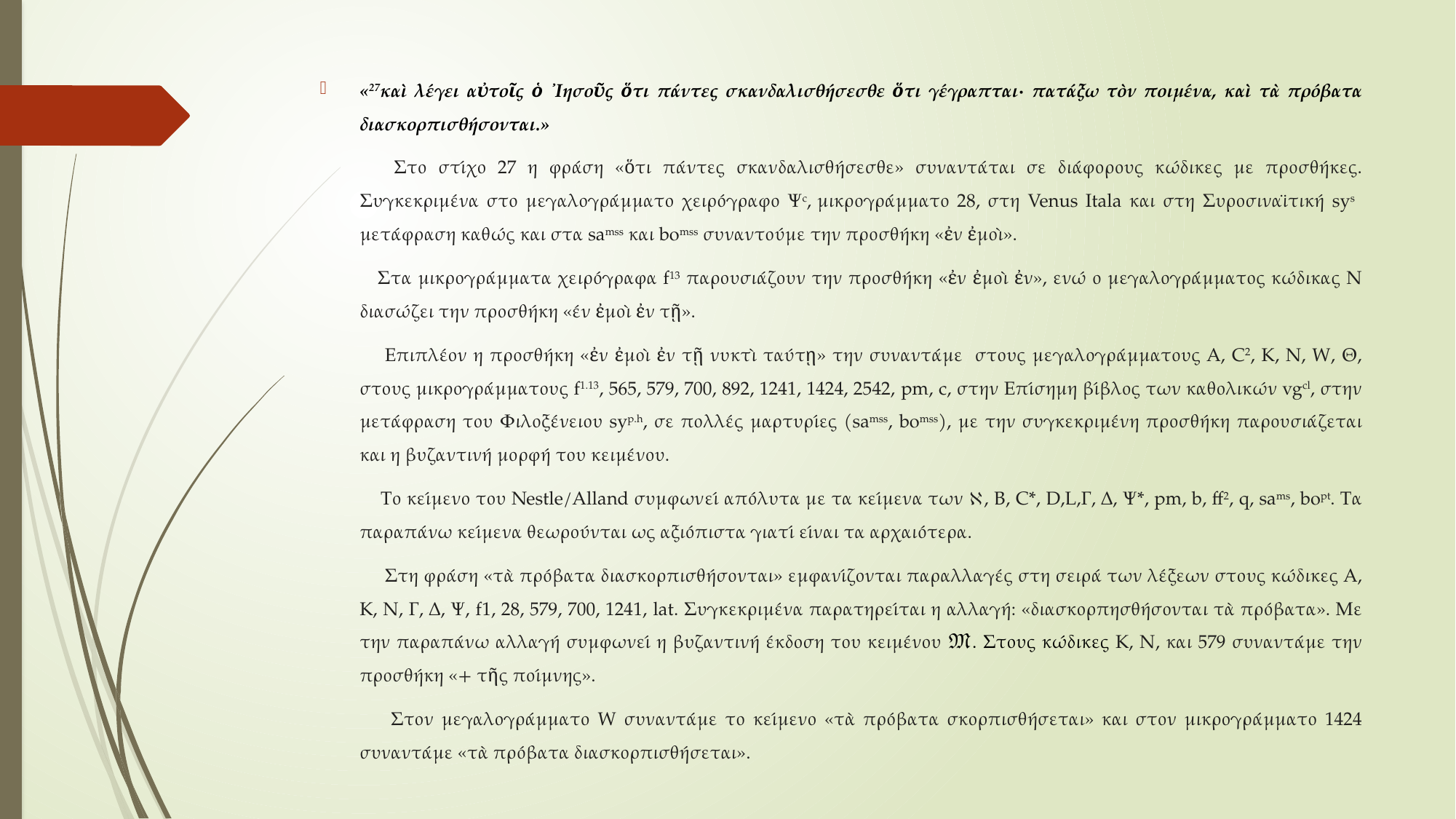

«27καὶ λέγει αὐτοῖς ὁ ᾿Ιησοῦς ὅτι πάντες σκανδαλισθήσεσθε ὅτι γέγραπται· πατάξω τὸν ποιμένα, καὶ τὰ πρόβατα διασκορπισθήσονται.»
   Στο στίχο 27 η φράση «ὅτι πάντες σκανδαλισθήσεσθε» συναντάται σε διάφορους κώδικες με προσθήκες. Συγκεκριμένα στο μεγαλογράμματο χειρόγραφο Ψc, μικρογράμματο 28, στη Venus Itala και στη Συροσιναϊτική sys  μετάφραση καθώς και στα samss και bomss συναντούμε την προσθήκη «ἐν ἐμοὶ».
   Στα μικρογράμματα χειρόγραφα f13 παρουσιάζουν την προσθήκη «ἐν ἐμοὶ ἐν», ενώ ο μεγαλογράμματος κώδικας Ν διασώζει την προσθήκη «έν ἐμοὶ ἐν τῇ».
    Επιπλέον η προσθήκη «ἐν ἐμοὶ ἐν τῇ νυκτὶ ταύτῃ» την συναντάμε  στους μεγαλογράμματους Α, C2, K, N, W, Θ, στους μικρογράμματους f1.13, 565, 579, 700, 892, 1241, 1424, 2542, pm, c, στην Επίσημη βίβλος των καθολικών vgcl, στην μετάφραση του Φιλοξένειου syp.h, σε πολλές μαρτυρίες (samss, bomss), με την συγκεκριμένη προσθήκη παρουσιάζεται και η βυζαντινή μορφή του κειμένου.
    Το κείμενο του Nestle/Alland συμφωνεί απόλυτα με τα κείμενα των ℵ, Β, C*, D,L,Γ, Δ, Ψ*, pm, b, ff2, q, sams, bopt. Τα παραπάνω κείμενα θεωρούνται ως αξιόπιστα γιατί είναι τα αρχαιότερα.
    Στη φράση «τὰ πρόβατα διασκορπισθήσονται» εμφανίζονται παραλλαγές στη σειρά των λέξεων στους κώδικες Α, Κ, Ν, Γ, Δ, Ψ, f1, 28, 579, 700, 1241, lat. Συγκεκριμένα παρατηρείται η αλλαγή: «διασκορπησθήσονται τὰ πρόβατα». Με την παραπάνω αλλαγή συμφωνεί η βυζαντινή έκδοση του κειμένου 𝔐. Στους κώδικες Κ, Ν, και 579 συναντάμε την προσθήκη «+ τῆς ποίμνης».
    Στον μεγαλογράμματο W συναντάμε το κείμενο «τὰ πρόβατα σκορπισθήσεται» και στον μικρογράμματο 1424 συναντάμε «τὰ πρόβατα διασκορπισθήσεται».